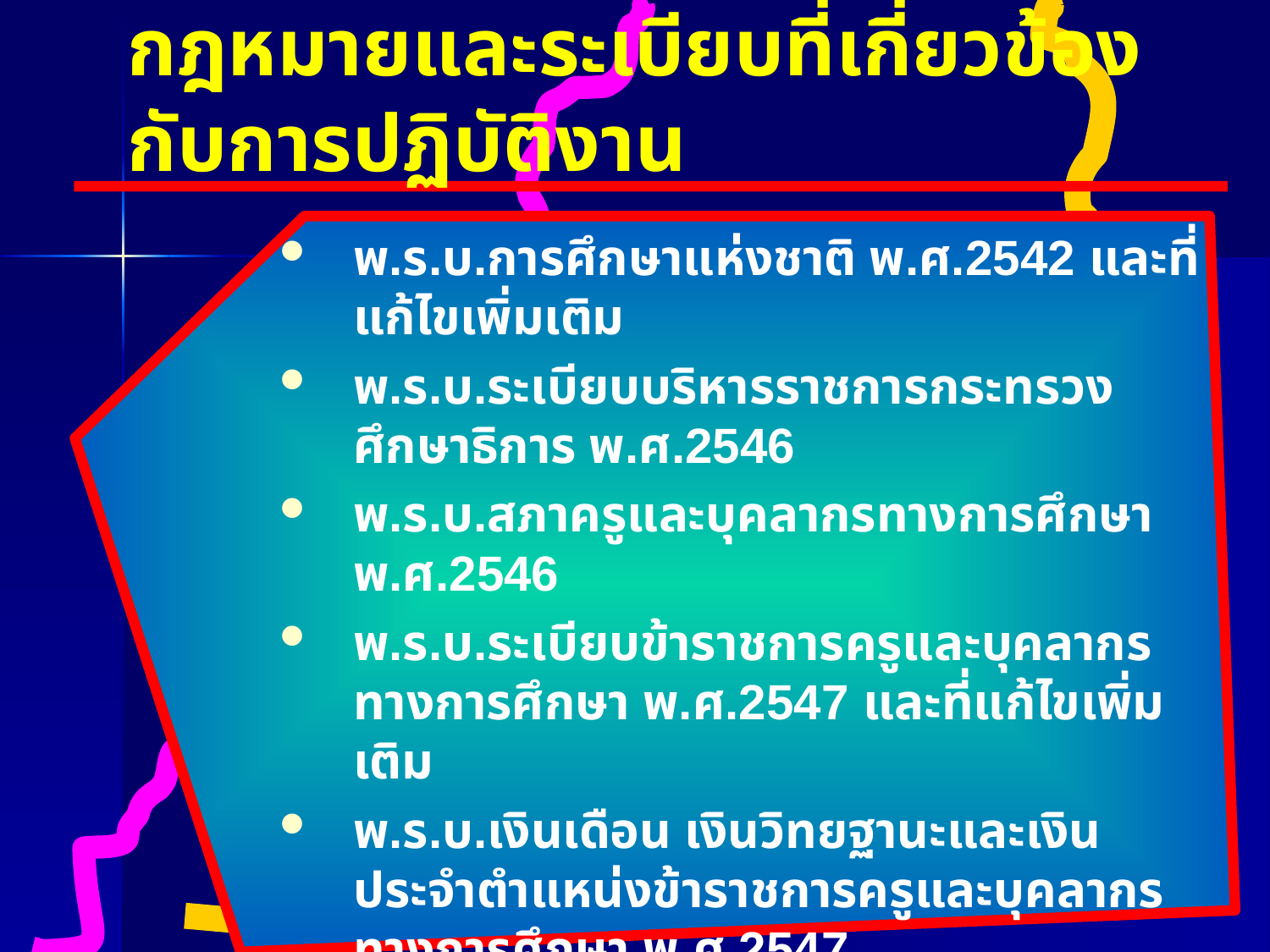

# กฎหมายและระเบียบที่เกี่ยวข้องกับการปฏิบัติงาน

พ.ร.บ.การศึกษาแห่งชาติ พ.ศ.2542 และที่แก้ไขเพิ่มเติม
พ.ร.บ.ระเบียบบริหารราชการกระทรวงศึกษาธิการ พ.ศ.2546
พ.ร.บ.สภาครูและบุคลากรทางการศึกษา พ.ศ.2546
พ.ร.บ.ระเบียบข้าราชการครูและบุคลากรทางการศึกษา พ.ศ.2547 และที่แก้ไขเพิ่มเติม
พ.ร.บ.เงินเดือน เงินวิทยฐานะและเงินประจำตำแหน่งข้าราชการครูและบุคลากรทางการศึกษา พ.ศ.2547
พ.ร.บ. ; พ.ร.ฎ.; กฎกระทรวง ; กฎ ก.ค.ศ.และระเบียบที่เกี่ยวข้องกับการปฏิบัติงาน